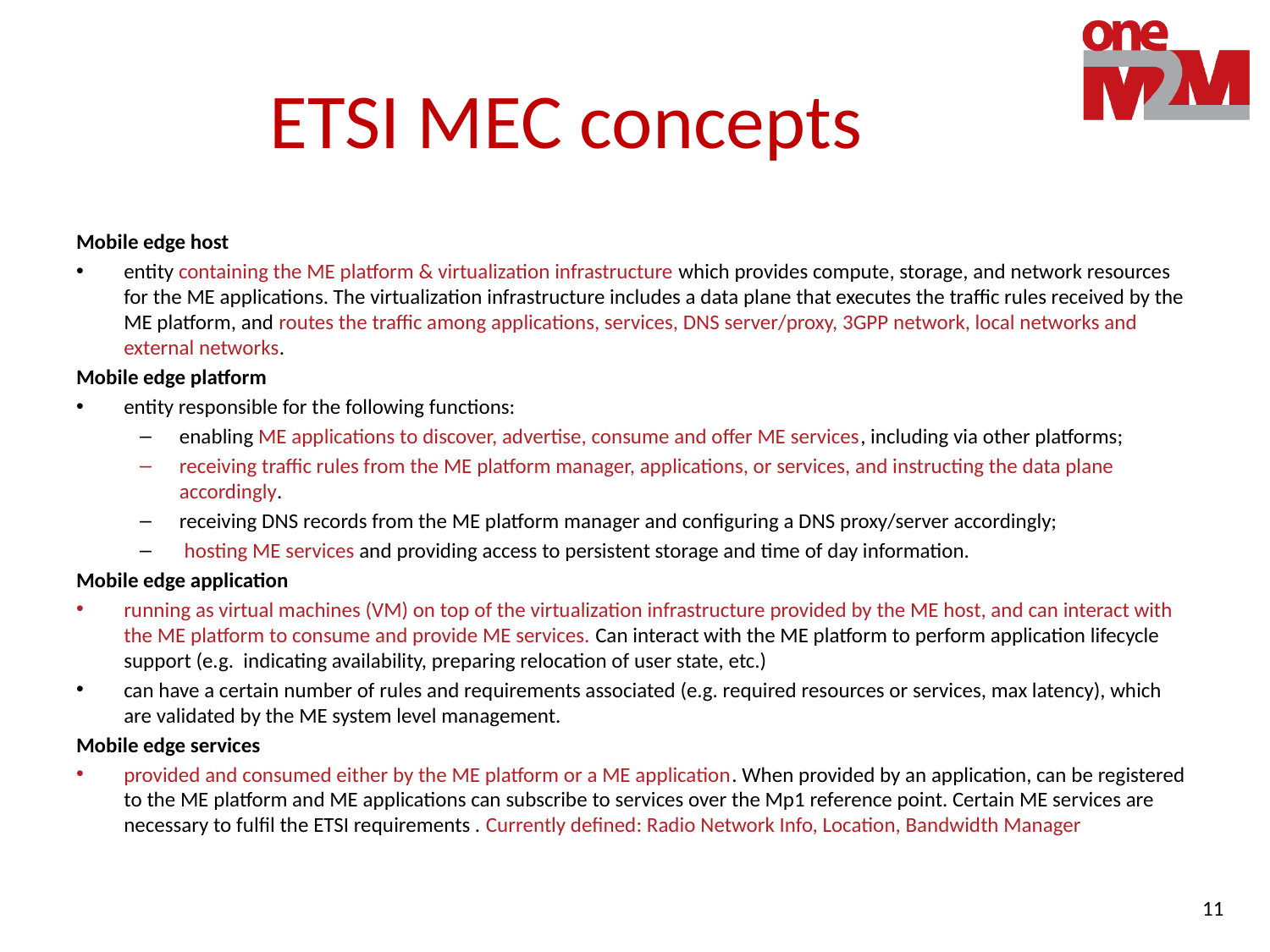

# ETSI MEC concepts
Mobile edge host
entity containing the ME platform & virtualization infrastructure which provides compute, storage, and network resources for the ME applications. The virtualization infrastructure includes a data plane that executes the traffic rules received by the ME platform, and routes the traffic among applications, services, DNS server/proxy, 3GPP network, local networks and external networks.
Mobile edge platform
entity responsible for the following functions:
enabling ME applications to discover, advertise, consume and offer ME services, including via other platforms;
receiving traffic rules from the ME platform manager, applications, or services, and instructing the data plane accordingly.
receiving DNS records from the ME platform manager and configuring a DNS proxy/server accordingly;
 hosting ME services and providing access to persistent storage and time of day information.
Mobile edge application
running as virtual machines (VM) on top of the virtualization infrastructure provided by the ME host, and can interact with the ME platform to consume and provide ME services. Can interact with the ME platform to perform application lifecycle support (e.g.  indicating availability, preparing relocation of user state, etc.)
can have a certain number of rules and requirements associated (e.g. required resources or services, max latency), which are validated by the ME system level management.
Mobile edge services
provided and consumed either by the ME platform or a ME application. When provided by an application, can be registered to the ME platform and ME applications can subscribe to services over the Mp1 reference point. Certain ME services are necessary to fulfil the ETSI requirements . Currently defined: Radio Network Info, Location, Bandwidth Manager